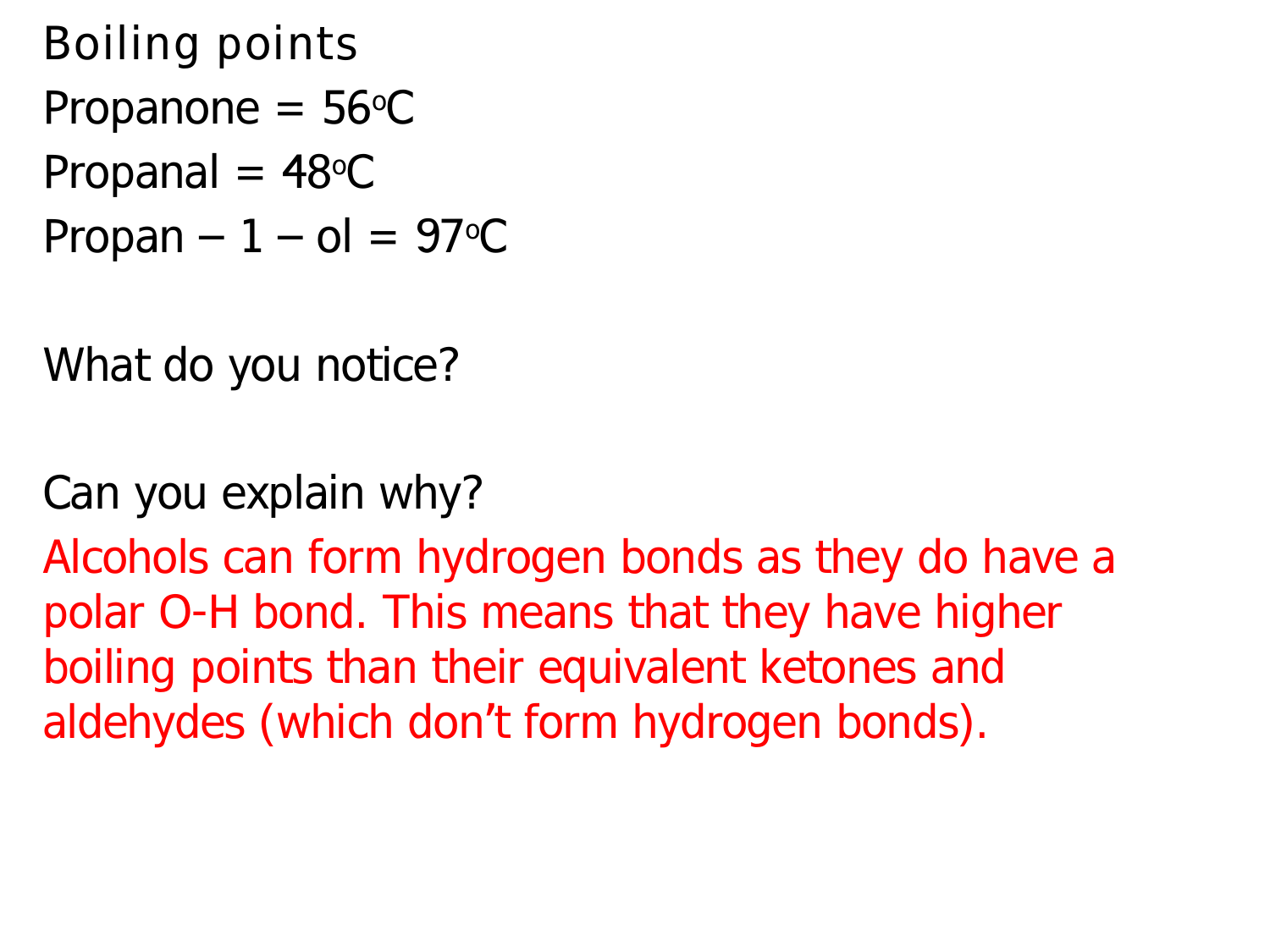

# Boiling points
Propanone = 56oC
Propanal = 48oC
Propan – 1 – ol = 97oC

What do you notice?

Can you explain why?
Alcohols can form hydrogen bonds as they do have a polar O-H bond. This means that they have higher boiling points than their equivalent ketones and aldehydes (which don’t form hydrogen bonds).